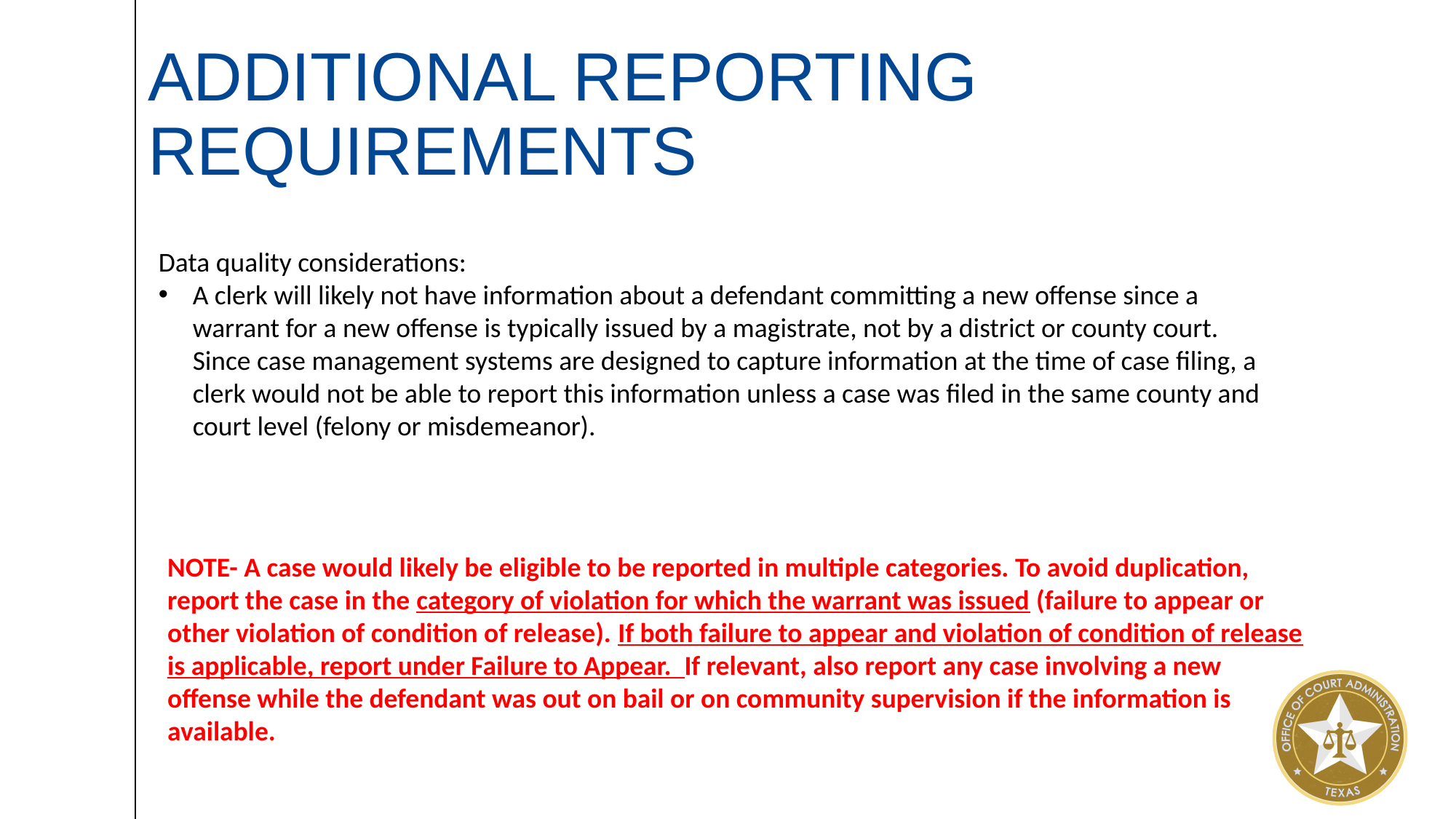

# Additional Reporting Requirements
Data quality considerations:
A clerk will likely not have information about a defendant committing a new offense since a warrant for a new offense is typically issued by a magistrate, not by a district or county court. Since case management systems are designed to capture information at the time of case filing, a clerk would not be able to report this information unless a case was filed in the same county and court level (felony or misdemeanor).
NOTE- A case would likely be eligible to be reported in multiple categories. To avoid duplication,
report the case in the category of violation for which the warrant was issued (failure to appear or
other violation of condition of release). If both failure to appear and violation of condition of release is applicable, report under Failure to Appear.  If relevant, also report any case involving a new offense while the defendant was out on bail or on community supervision if the information is available.